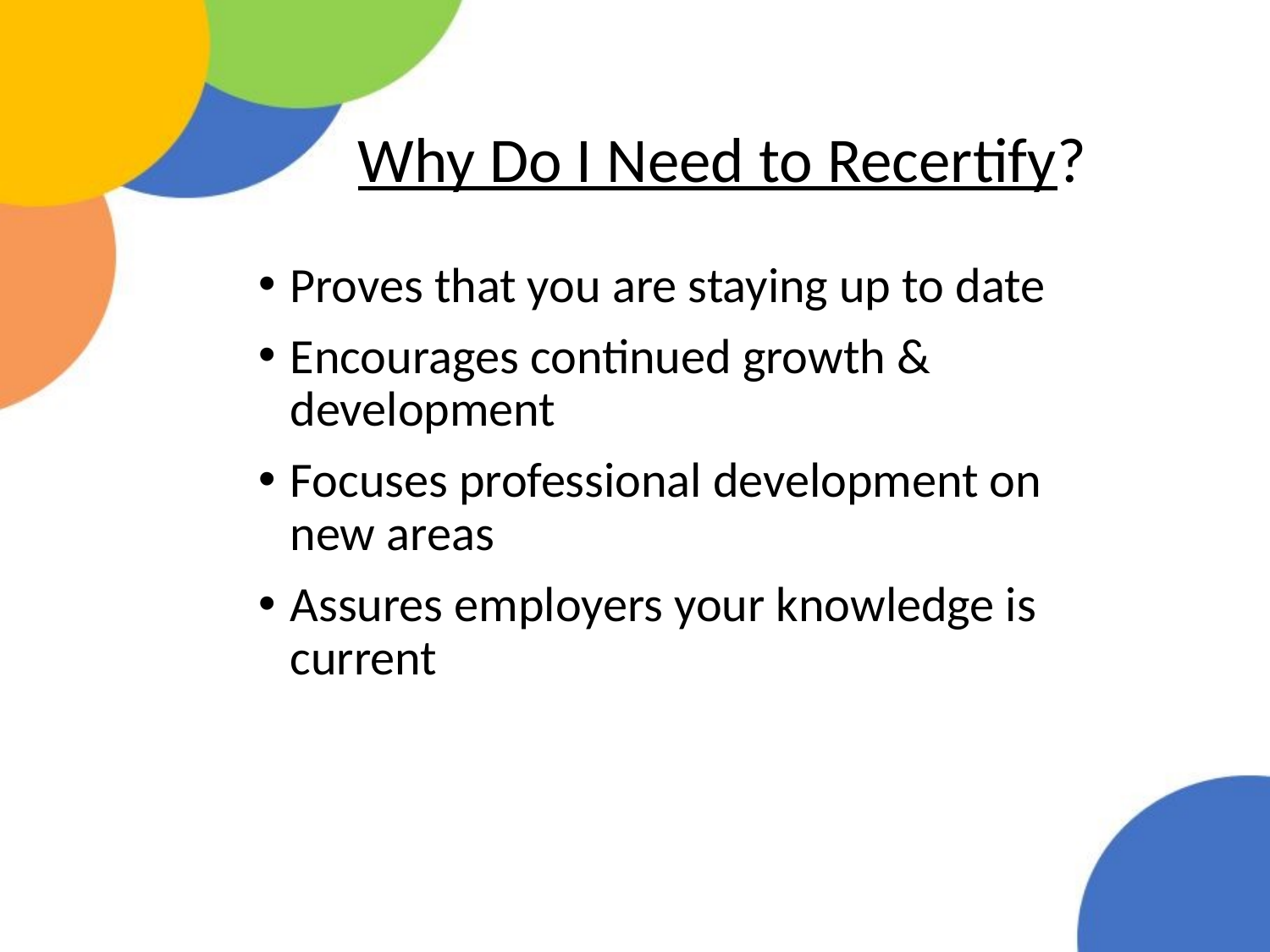

# Why Do I Need to Recertify?
Proves that you are staying up to date
Encourages continued growth & development
Focuses professional development on new areas
Assures employers your knowledge is current